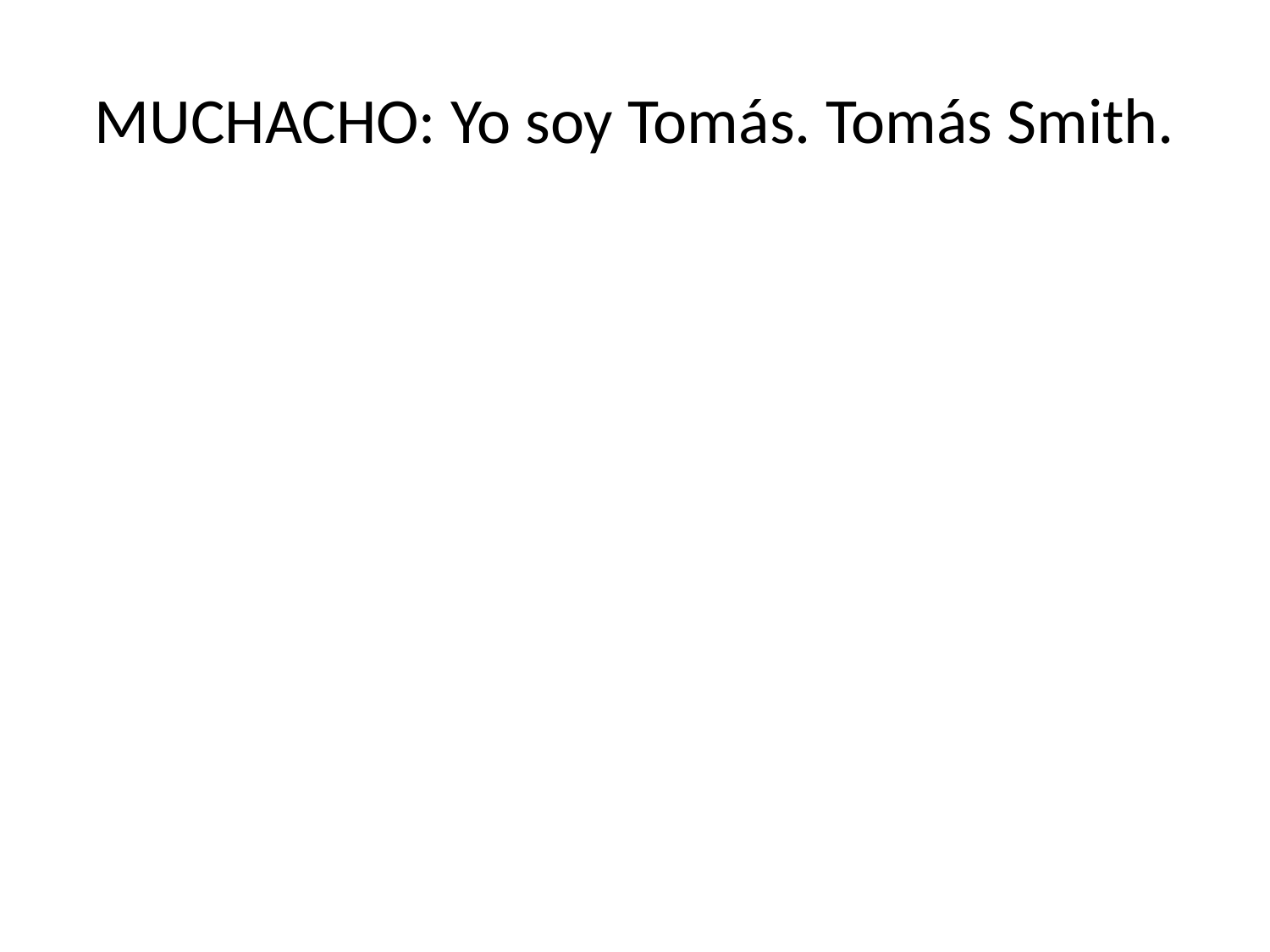

# MUCHACHO: Yo soy Tomás. Tomás Smith.